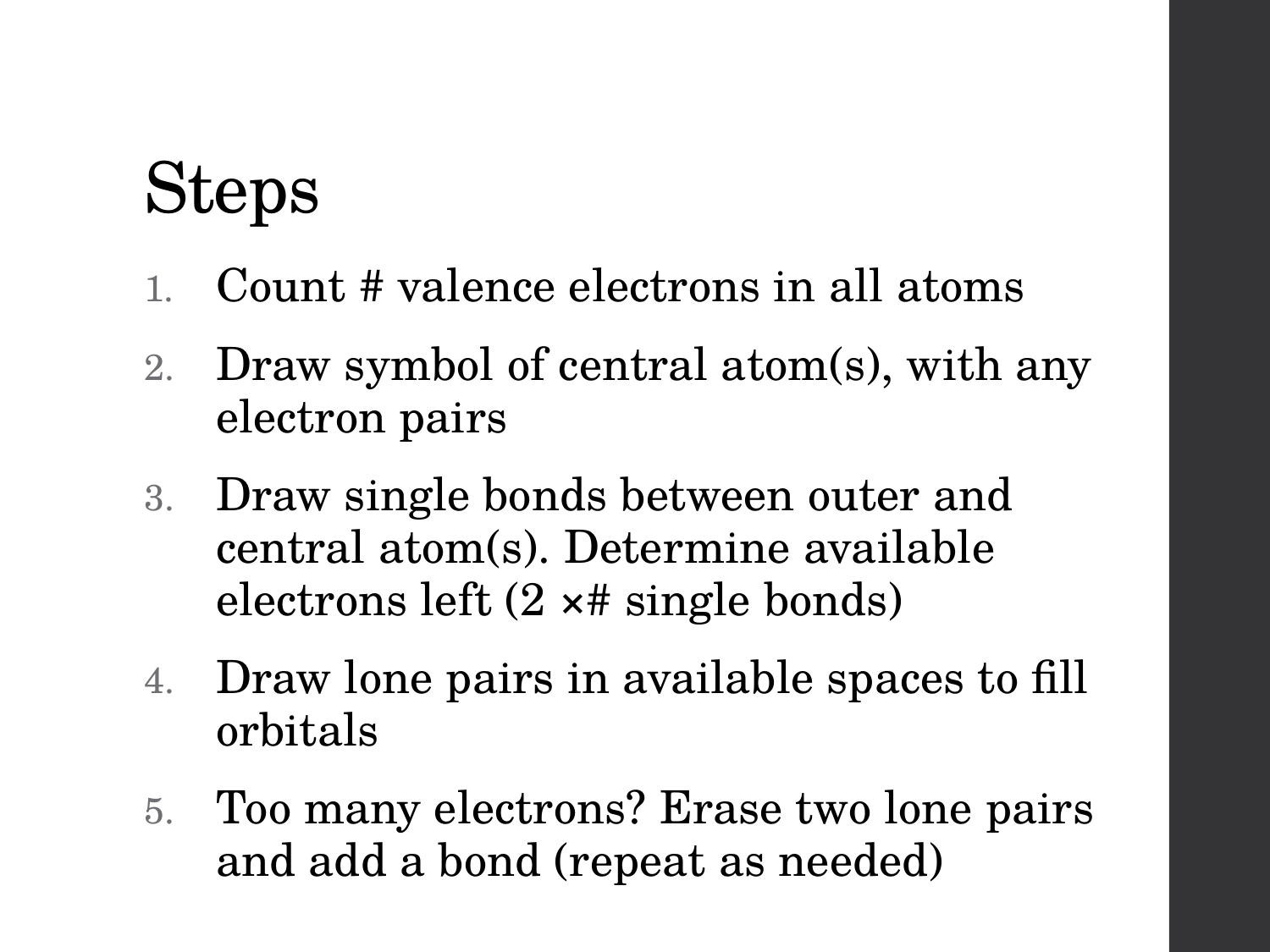

# Steps
Count # valence electrons in all atoms
Draw symbol of central atom(s), with any electron pairs
Draw single bonds between outer and central atom(s). Determine available electrons left (2 ×# single bonds)
Draw lone pairs in available spaces to fill orbitals
Too many electrons? Erase two lone pairs and add a bond (repeat as needed)